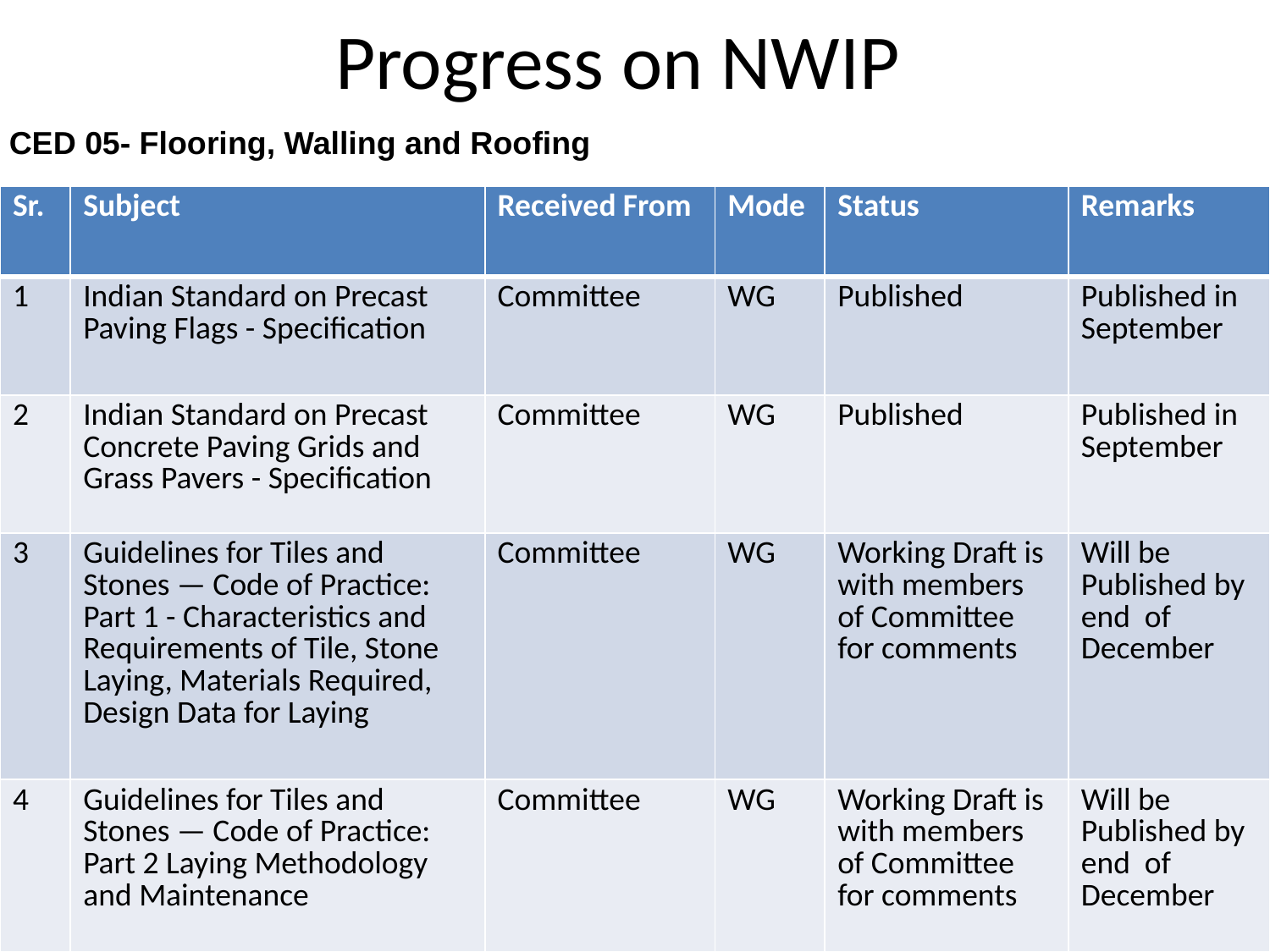

# Progress on NWIP
CED 05- Flooring, Walling and Roofing
| Sr. | Subject | Received From | Mode | Status | Remarks |
| --- | --- | --- | --- | --- | --- |
| 1 | Indian Standard on Precast Paving Flags - Specification | Committee | WG | Published | Published in September |
| 2 | Indian Standard on Precast Concrete Paving Grids and Grass Pavers - Specification | Committee | WG | Published | Published in September |
| 3 | Guidelines for Tiles and Stones — Code of Practice: Part 1 - Characteristics and Requirements of Tile, Stone Laying, Materials Required, Design Data for Laying | Committee | WG | Working Draft is with members of Committee for comments | Will be Published by end of December |
| 4 | Guidelines for Tiles and Stones — Code of Practice: Part 2 Laying Methodology and Maintenance | Committee | WG | Working Draft is with members of Committee for comments | Will be Published by end of December |